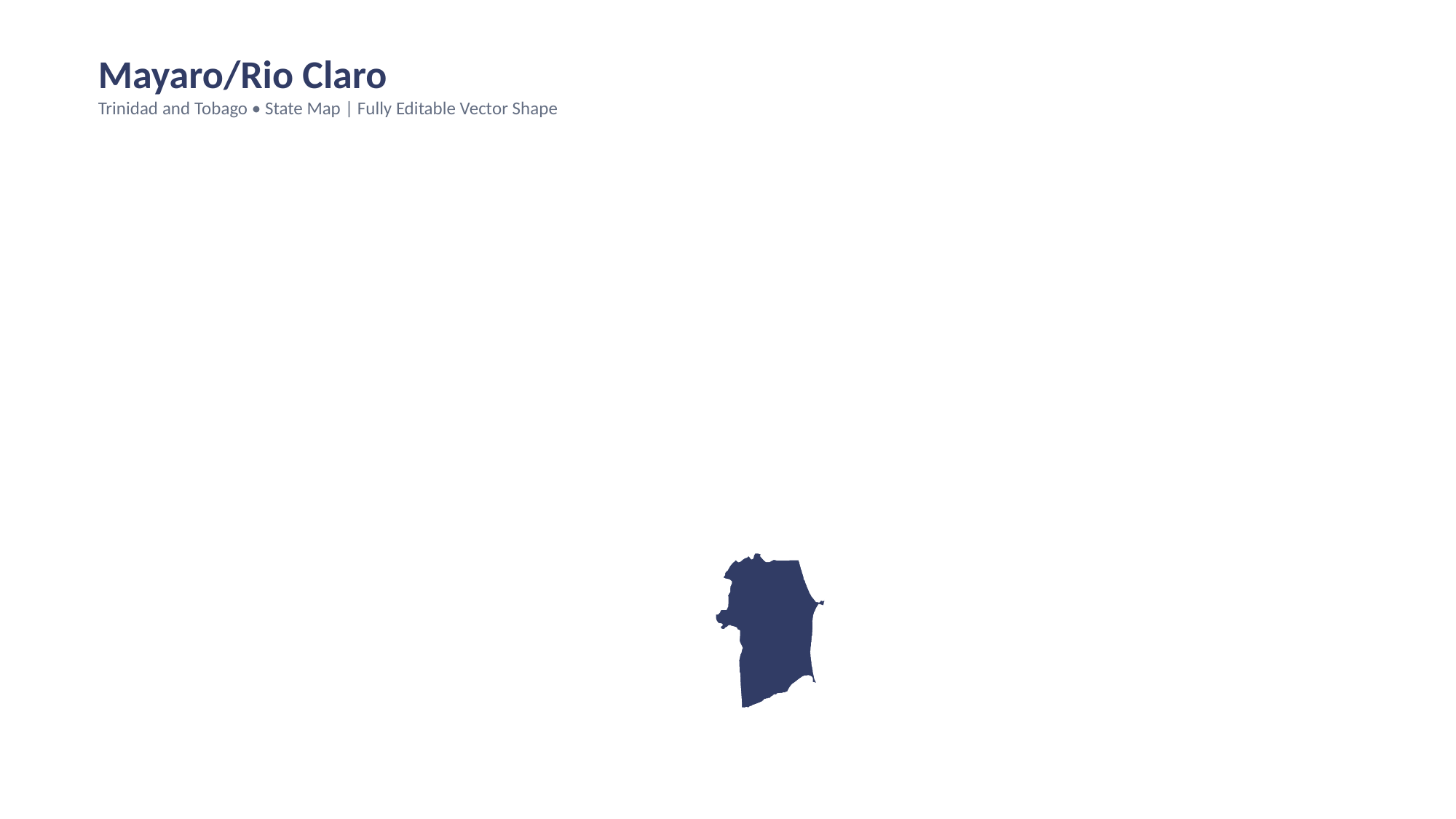

Mayaro/Rio Claro
Trinidad and Tobago • State Map | Fully Editable Vector Shape